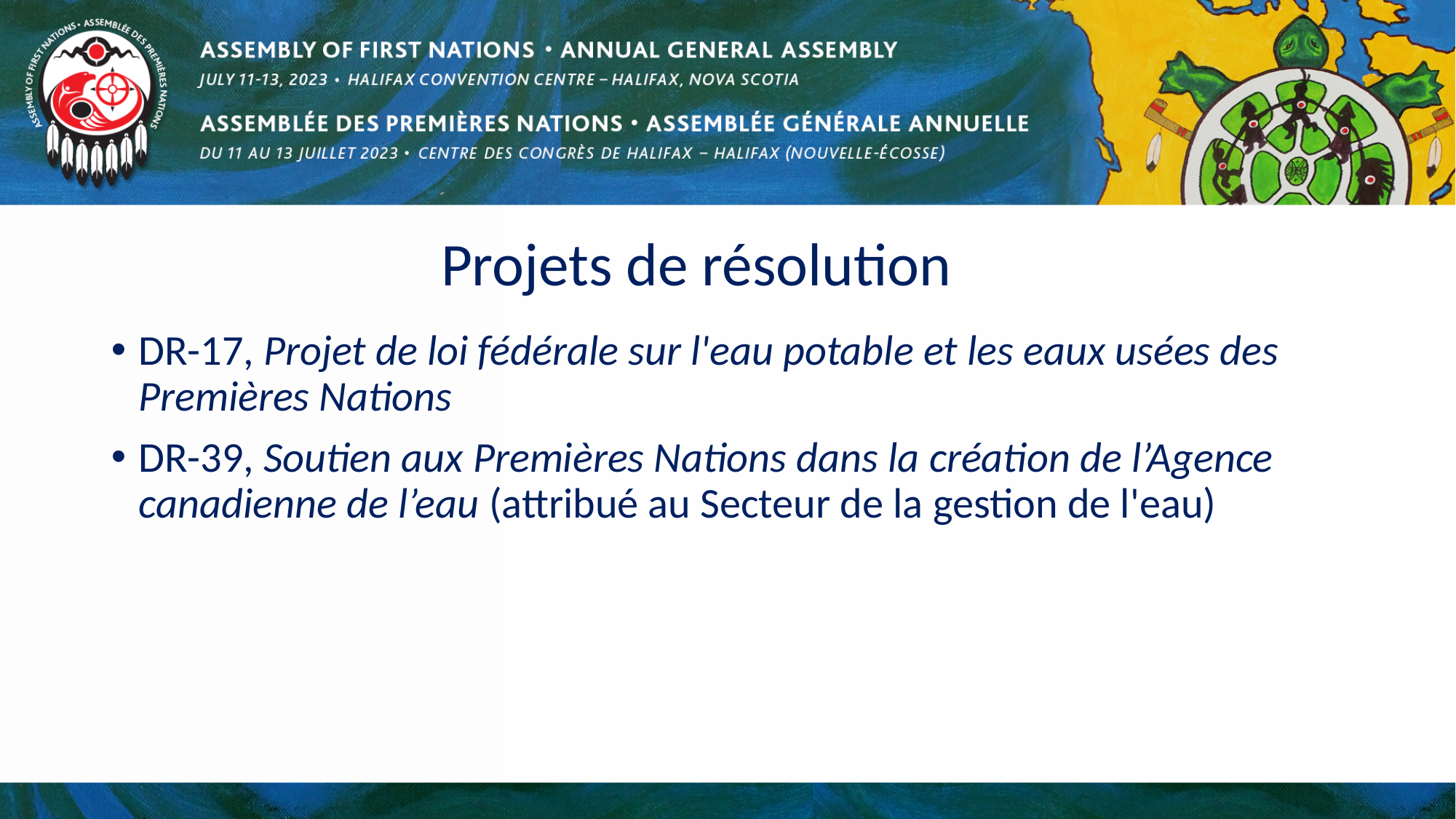

# Projets de résolution
DR-17, Projet de loi fédérale sur l'eau potable et les eaux usées des Premières Nations
DR-39, Soutien aux Premières Nations dans la création de l’Agence canadienne de l’eau (attribué au Secteur de la gestion de l'eau)